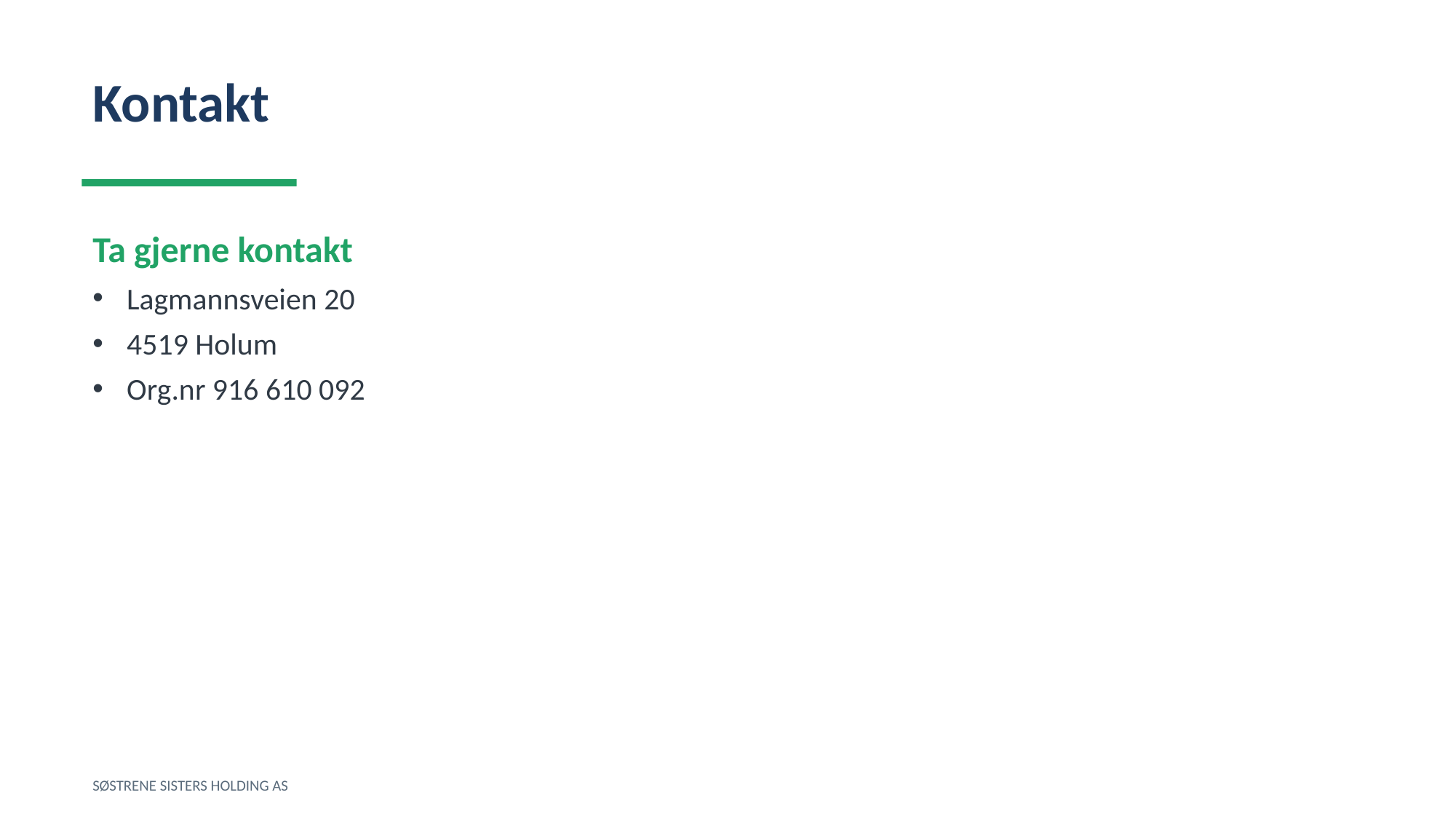

Kontakt

Ta gjerne kontakt
Lagmannsveien 20
4519 Holum
Org.nr 916 610 092
SØSTRENE SISTERS HOLDING AS